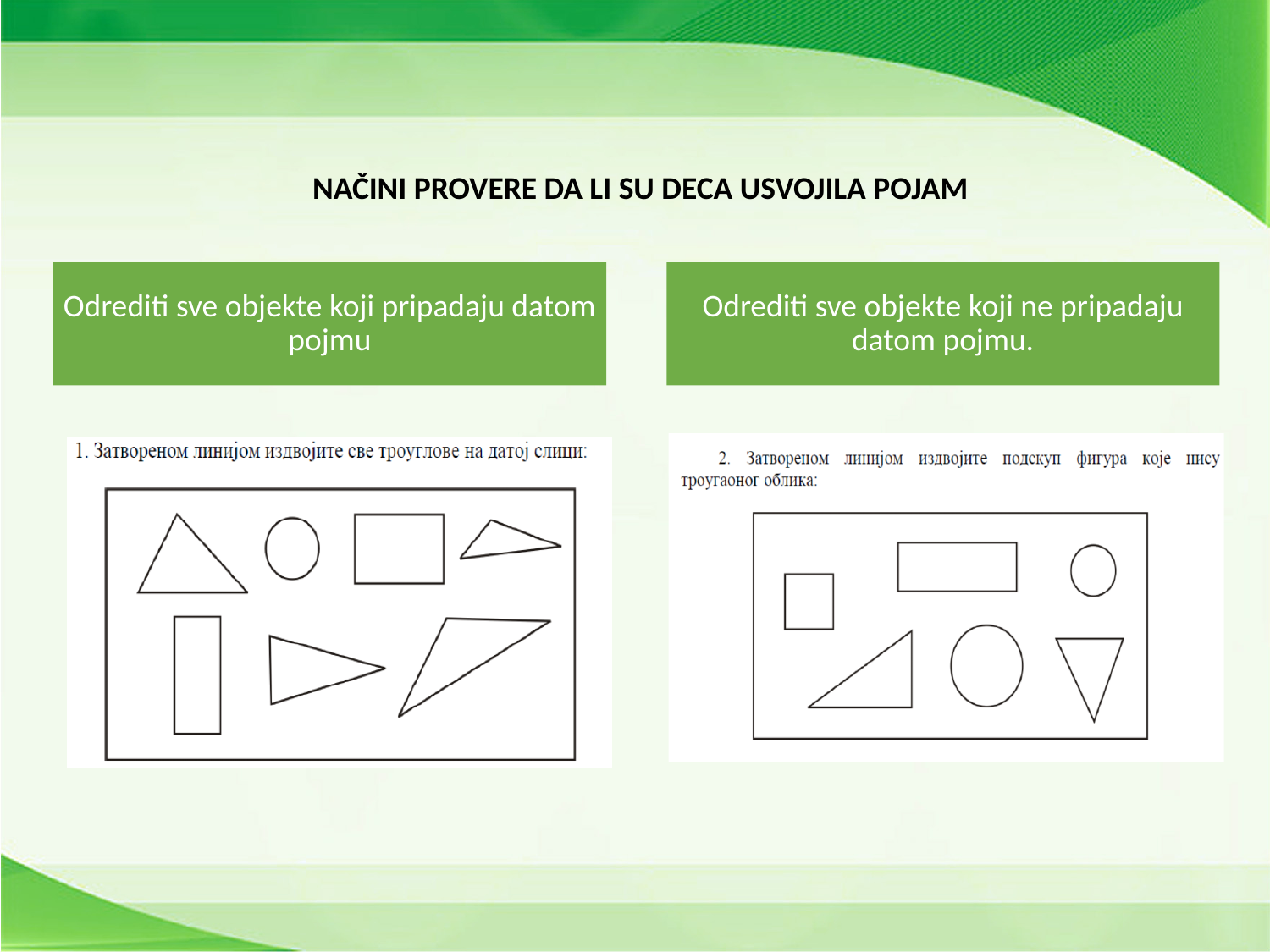

NAČINI PROVERE DA LI SU DECA USVOJILA POJAM
Odrediti sve objekte koji pripadaju datom pojmu
Odrediti sve objekte koji ne pripadaju datom pojmu.